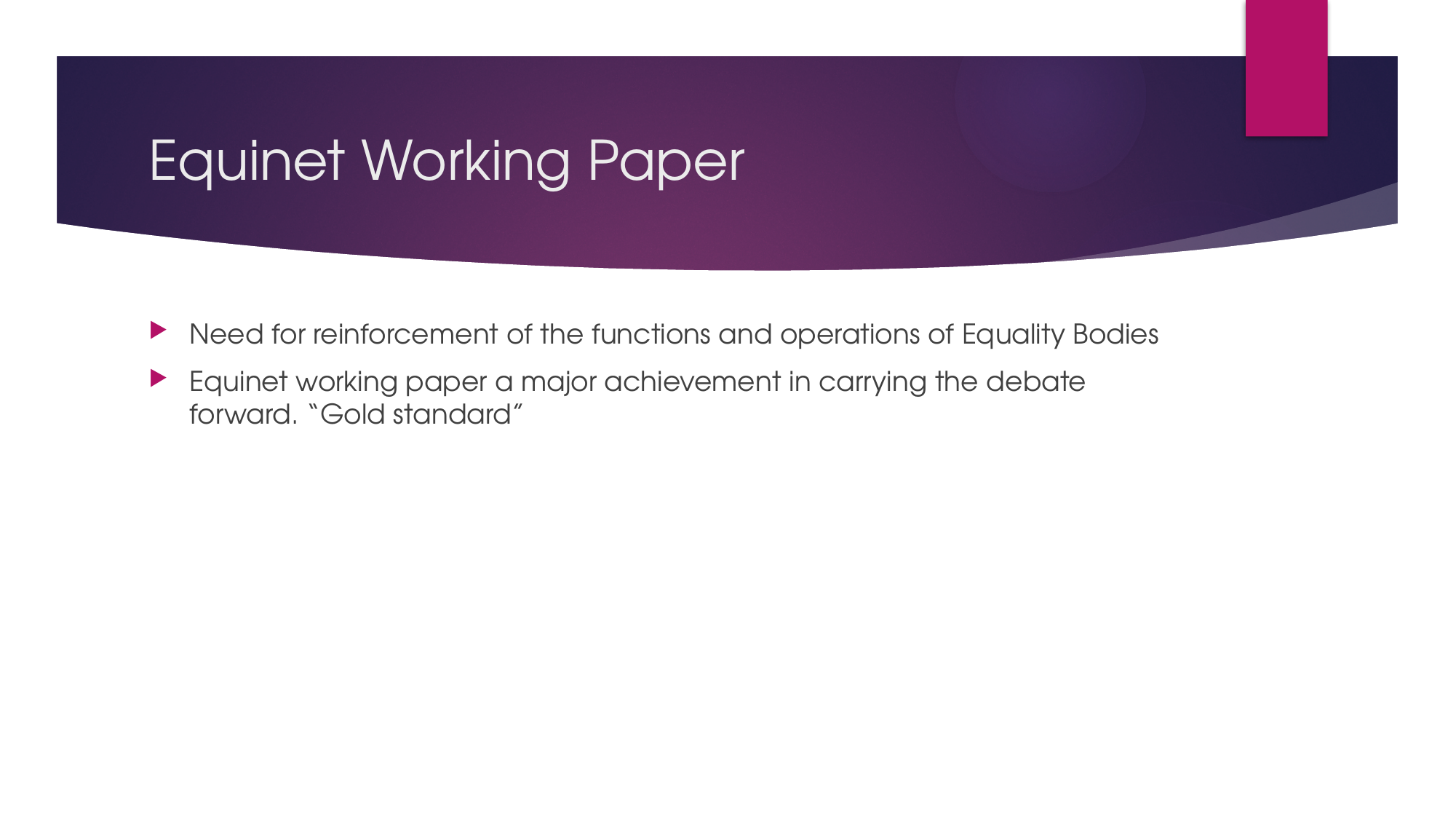

# Equinet Working Paper
Need for reinforcement of the functions and operations of Equality Bodies
Equinet working paper a major achievement in carrying the debate forward. “Gold standard”